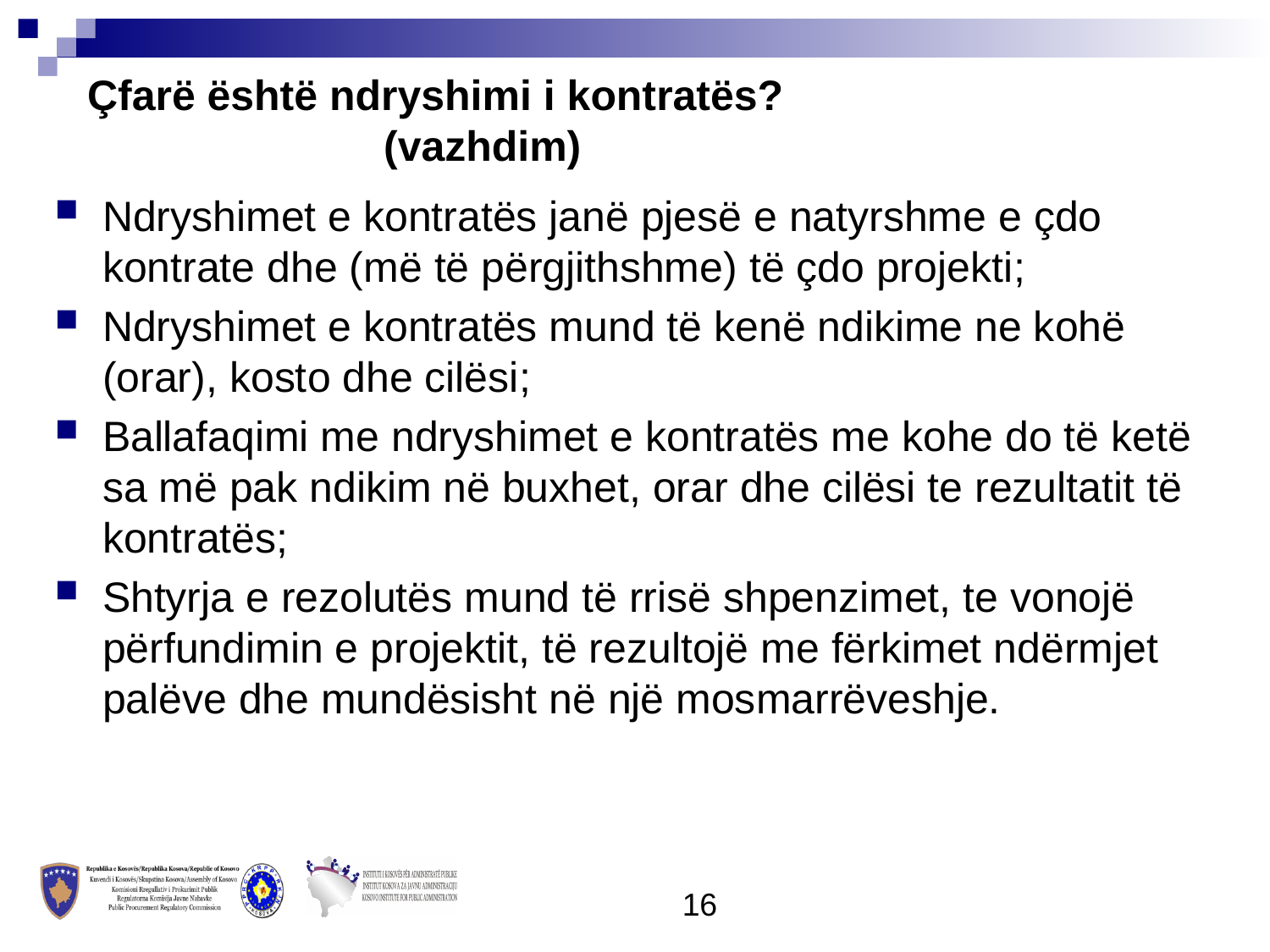

Çfarë është ndryshimi i kontratës?
                         (vazhdim)

Ndryshimet e kontratës janë pjesë e natyrshme e çdo kontrate dhe (më të përgjithshme) të çdo projekti;
Ndryshimet e kontratës mund të kenë ndikime ne kohë (orar), kosto dhe cilësi;
Ballafaqimi me ndryshimet e kontratës me kohe do të ketë sa më pak ndikim në buxhet, orar dhe cilësi te rezultatit të kontratës;
Shtyrja e rezolutës mund të rrisë shpenzimet, te vonojë përfundimin e projektit, të rezultojë me fërkimet ndërmjet palëve dhe mundësisht në një mosmarrëveshje.